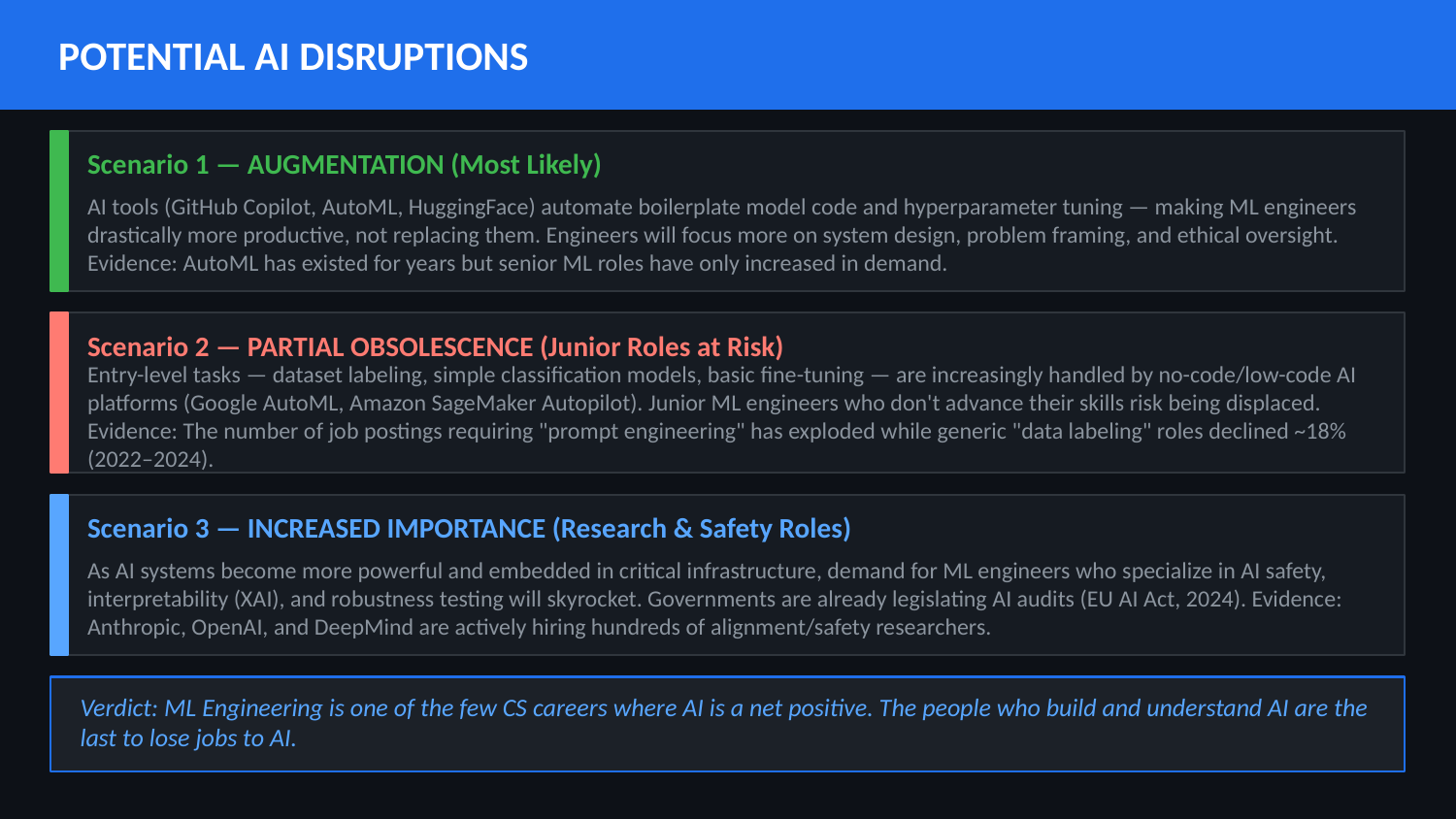

POTENTIAL AI DISRUPTIONS

Scenario 1 — AUGMENTATION (Most Likely)
AI tools (GitHub Copilot, AutoML, HuggingFace) automate boilerplate model code and hyperparameter tuning — making ML engineers drastically more productive, not replacing them. Engineers will focus more on system design, problem framing, and ethical oversight. Evidence: AutoML has existed for years but senior ML roles have only increased in demand.

Scenario 2 — PARTIAL OBSOLESCENCE (Junior Roles at Risk)
Entry-level tasks — dataset labeling, simple classification models, basic fine-tuning — are increasingly handled by no-code/low-code AI platforms (Google AutoML, Amazon SageMaker Autopilot). Junior ML engineers who don't advance their skills risk being displaced. Evidence: The number of job postings requiring "prompt engineering" has exploded while generic "data labeling" roles declined ~18% (2022–2024).

Scenario 3 — INCREASED IMPORTANCE (Research & Safety Roles)
As AI systems become more powerful and embedded in critical infrastructure, demand for ML engineers who specialize in AI safety, interpretability (XAI), and robustness testing will skyrocket. Governments are already legislating AI audits (EU AI Act, 2024). Evidence: Anthropic, OpenAI, and DeepMind are actively hiring hundreds of alignment/safety researchers.

Verdict: ML Engineering is one of the few CS careers where AI is a net positive. The people who build and understand AI are the last to lose jobs to AI.